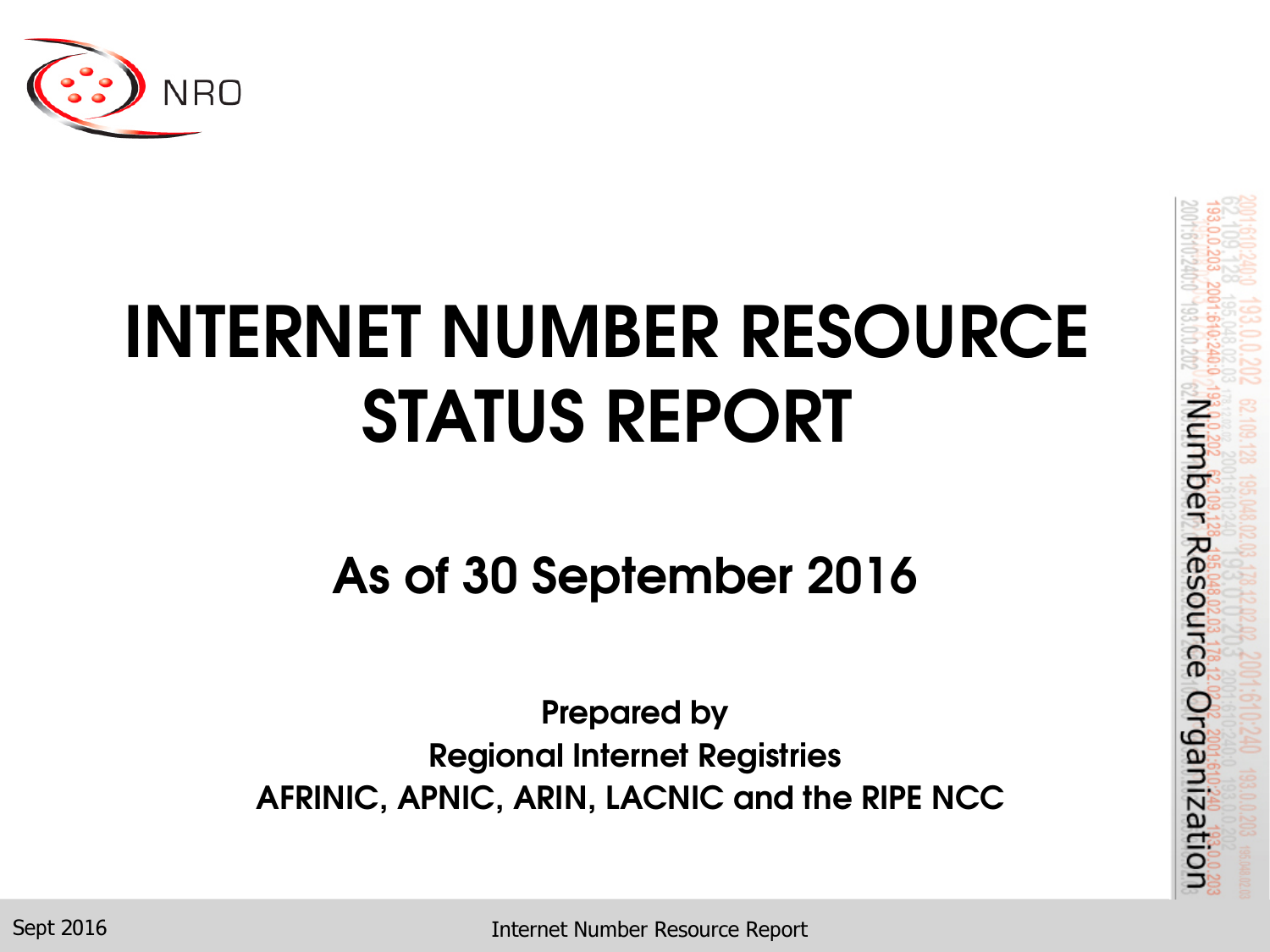

INTERNET NUMBER RESOURCE STATUS REPORT
As of 30 September 2016
Prepared by
Regional Internet Registries
AFRINIC, APNIC, ARIN, LACNIC and the RIPE NCC
Sept 2016
Internet Number Resource Report